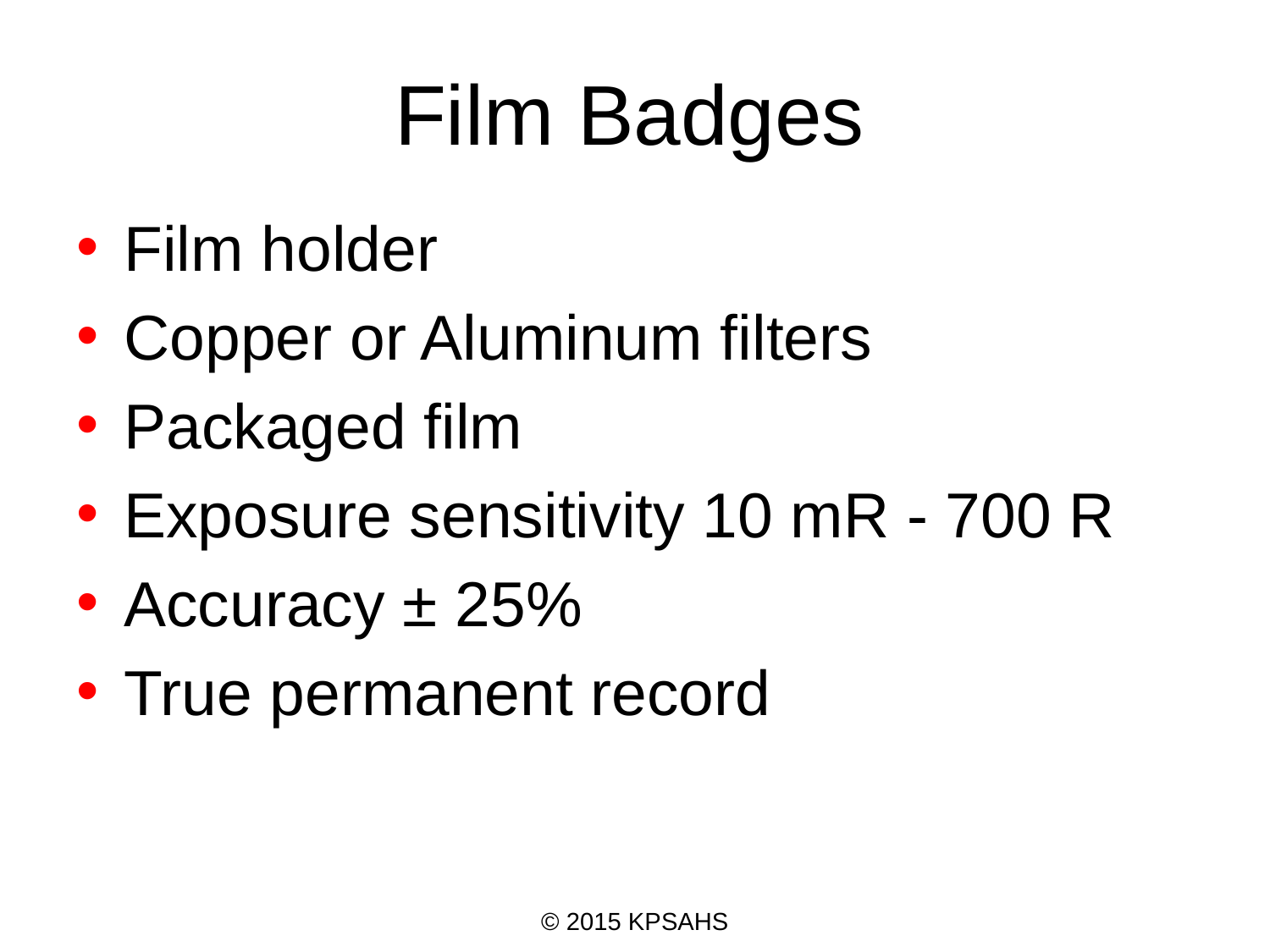

# Film Badges
Film holder
Copper or Aluminum filters
Packaged film
Exposure sensitivity 10 mR - 700 R
Accuracy ± 25%
True permanent record